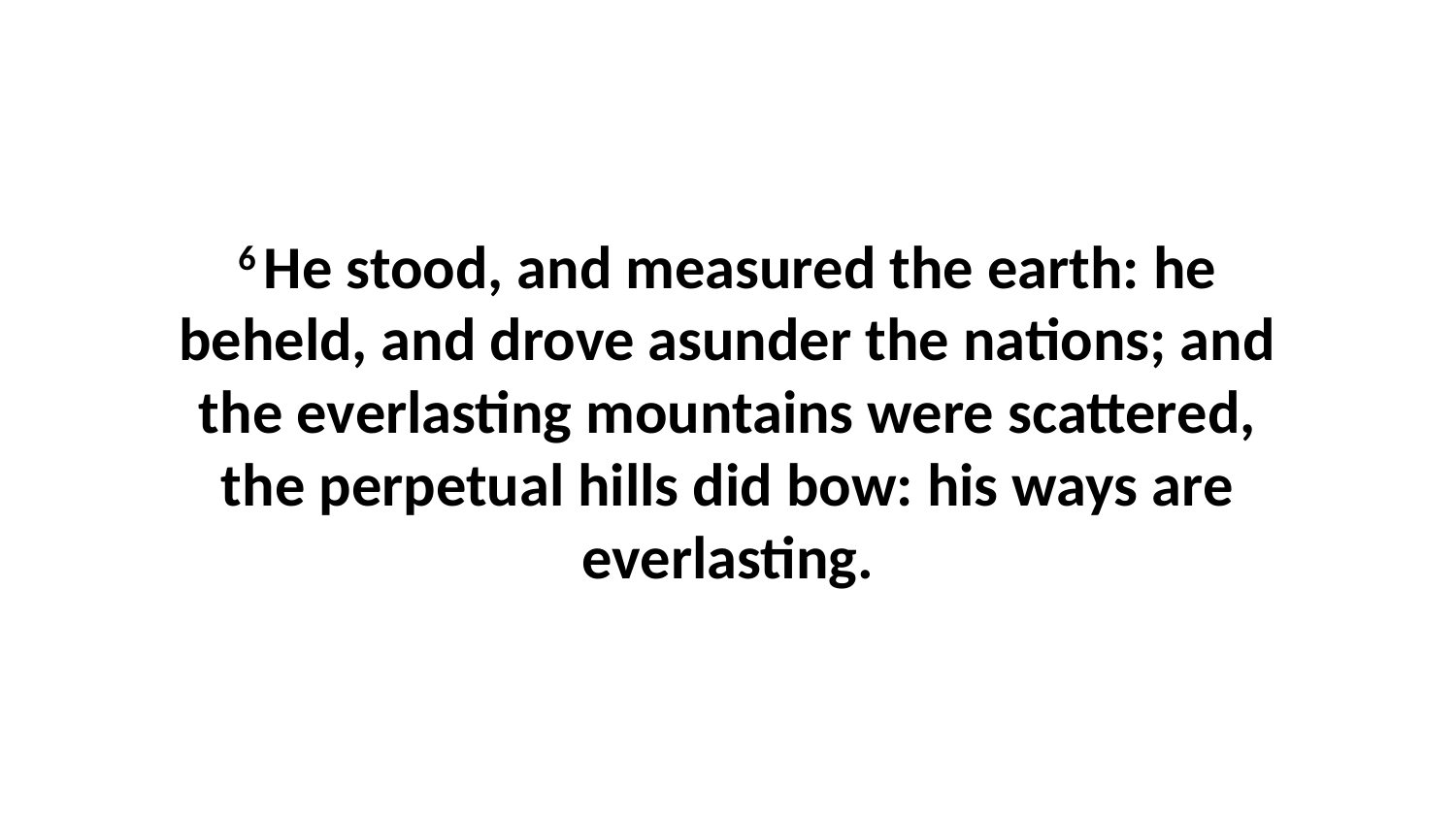

6 He stood, and measured the earth: he beheld, and drove asunder the nations; and the everlasting mountains were scattered, the perpetual hills did bow: his ways are everlasting.